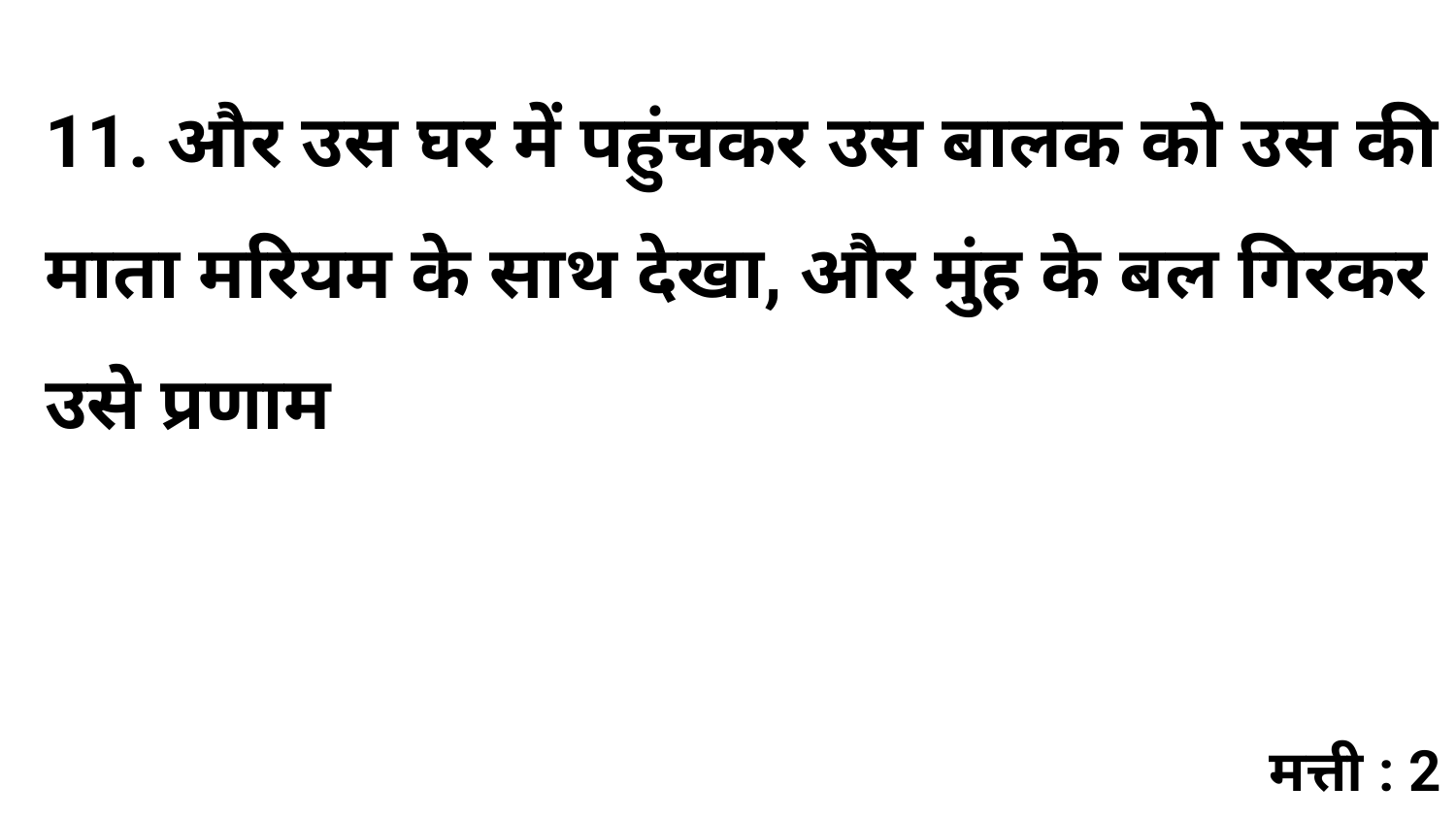

11. और उस घर में पहुंचकर उस बालक को उस की माता मरियम के साथ देखा, और मुंह के बल गिरकर उसे प्रणाम
मत्ती : 2